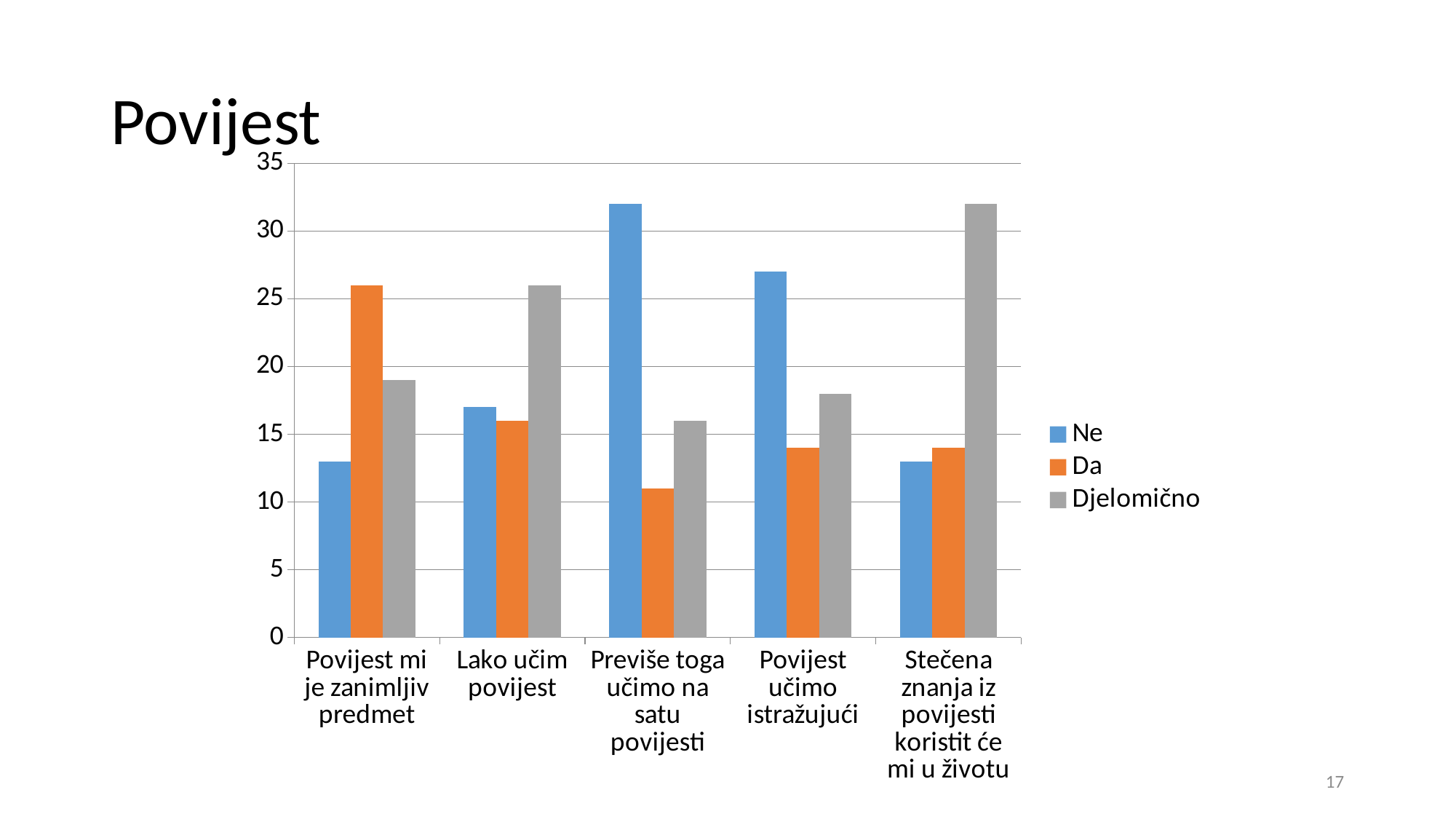

# Povijest

### Chart

| Category | Ne | Da | Djelomično |
|---|---|---|---|
| Povijest mi je zanimljiv predmet | 13.0 | 26.0 | 19.0 |
| Lako učim povijest | 17.0 | 16.0 | 26.0 |
| Previše toga učimo na satu povijesti | 32.0 | 11.0 | 16.0 |
| Povijest učimo istražujući | 27.0 | 14.0 | 18.0 |
| Stečena znanja iz povijesti koristit će mi u životu | 13.0 | 14.0 | 32.0 |
17